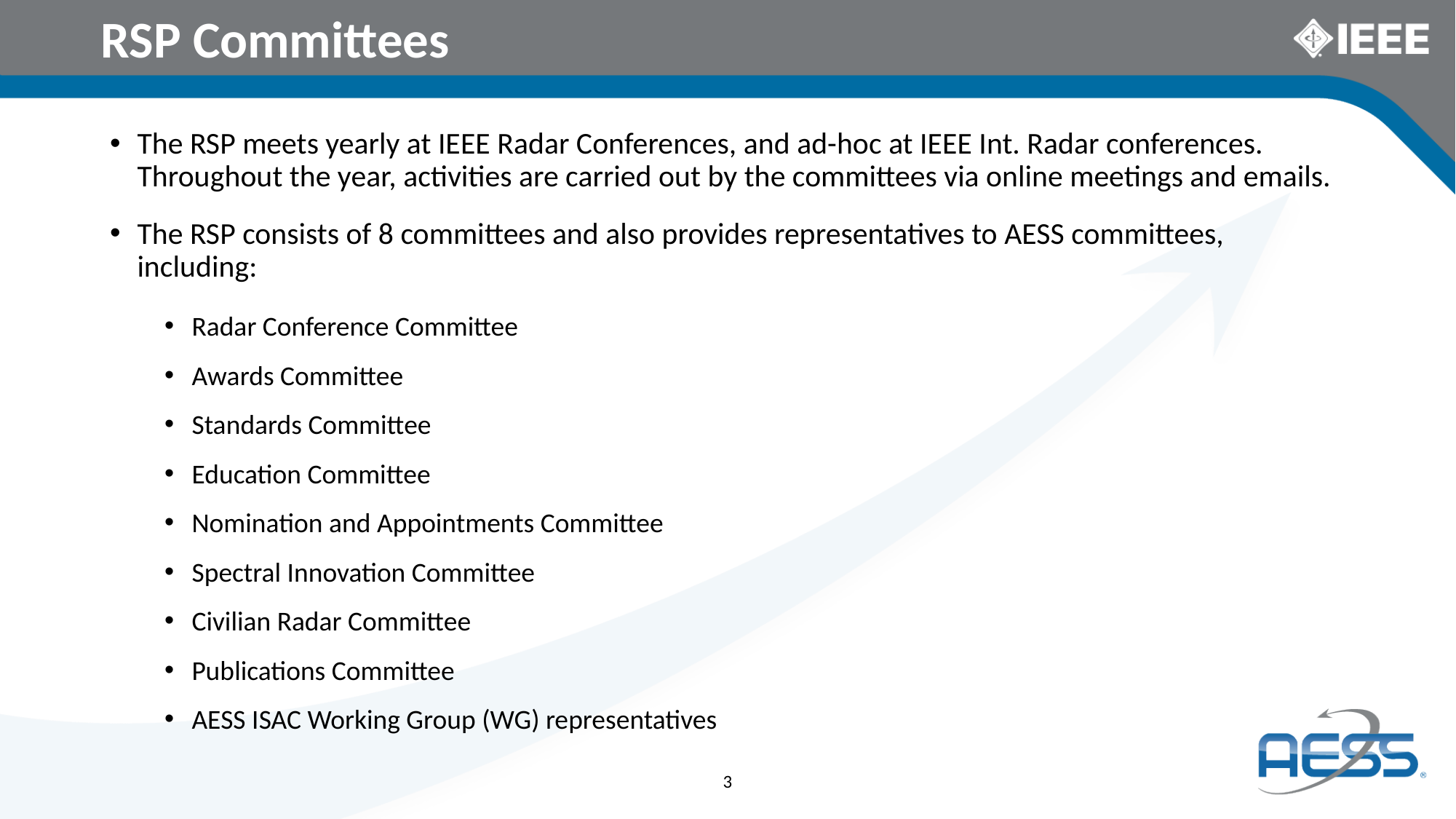

RSP Committees
The RSP meets yearly at IEEE Radar Conferences, and ad-hoc at IEEE Int. Radar conferences. Throughout the year, activities are carried out by the committees via online meetings and emails.
The RSP consists of 8 committees and also provides representatives to AESS committees, including:
Radar Conference Committee
Awards Committee
Standards Committee
Education Committee
Nomination and Appointments Committee
Spectral Innovation Committee
Civilian Radar Committee
Publications Committee
AESS ISAC Working Group (WG) representatives
3